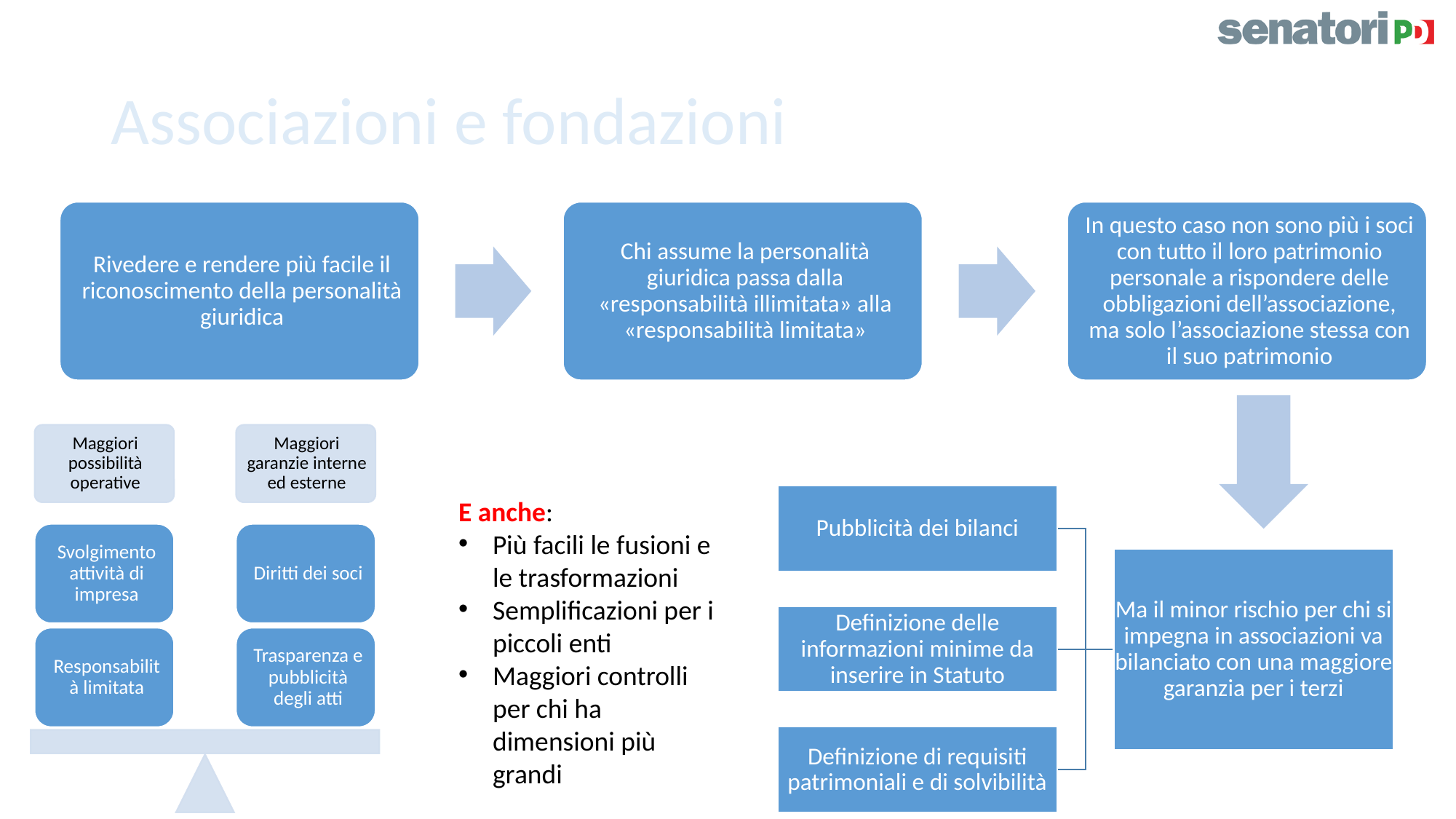

# Associazioni e fondazioni
Rivedere e rendere più facile il riconoscimento della personalità giuridica

Chi assume la personalità giuridica passa dalla «responsabilità illimitata» alla «responsabilità limitata»

In questo caso non sono più i soci con tutto il loro patrimonio personale a rispondere delle obbligazioni dell’associazione, ma solo l’associazione stessa con il suo patrimonio

Maggiori possibilità operative
Maggiori garanzie interne ed esterne
Trasparenza e pubblicità degli atti
Diritti dei soci
Responsabilità limitata
Svolgimento attività di impresa
Ma il minor rischio per chi si impegna in associazioni va bilanciato con una maggiore garanzia per i terzi
Pubblicità dei bilanci
Definizione delle informazioni minime da inserire in Statuto
Definizione di requisiti patrimoniali e di solvibilità
E anche:
Più facili le fusioni e le trasformazioni
Semplificazioni per i piccoli enti
Maggiori controlli per chi ha dimensioni più grandi